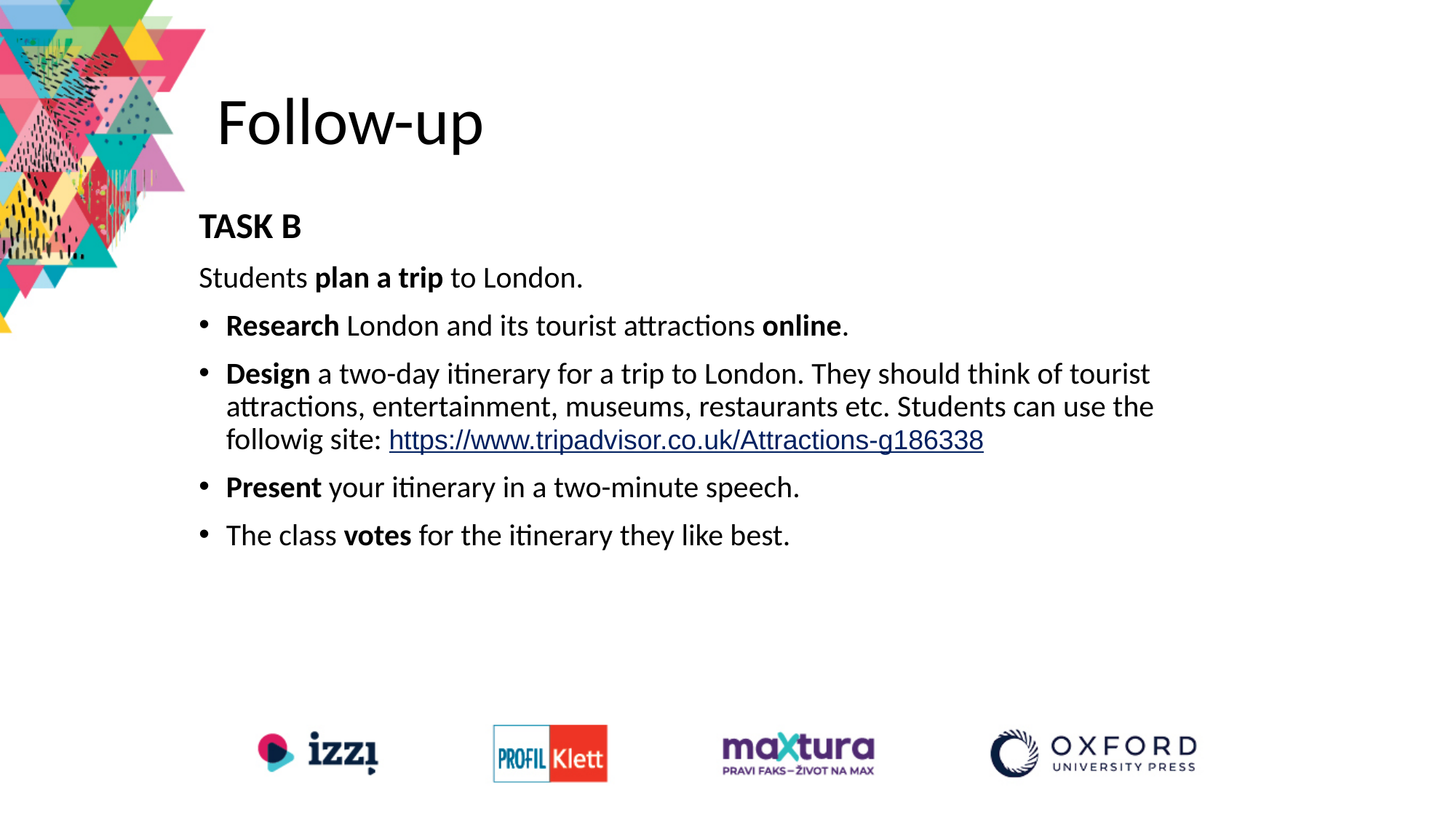

# Follow-up
TASK B
Students plan a trip to London.
Research London and its tourist attractions online.
Design a two-day itinerary for a trip to London. They should think of tourist attractions, entertainment, museums, restaurants etc. Students can use the followig site: https://www.tripadvisor.co.uk/Attractions-g186338
Present your itinerary in a two-minute speech.
The class votes for the itinerary they like best.